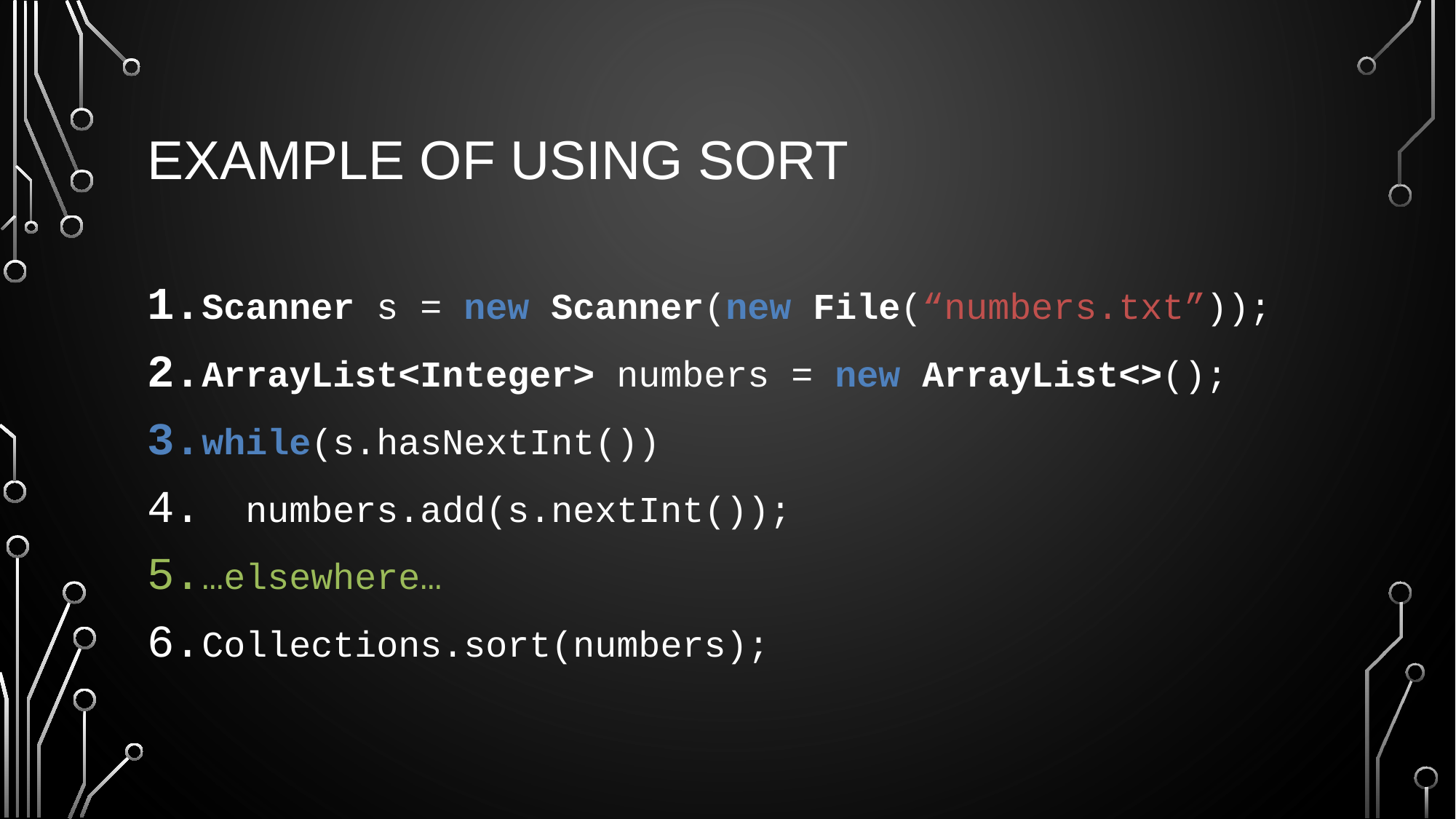

# Example of using Sort
Scanner s = new Scanner(new File(“numbers.txt”));
ArrayList<Integer> numbers = new ArrayList<>();
while(s.hasNextInt())
  numbers.add(s.nextInt());
…elsewhere…
Collections.sort(numbers);